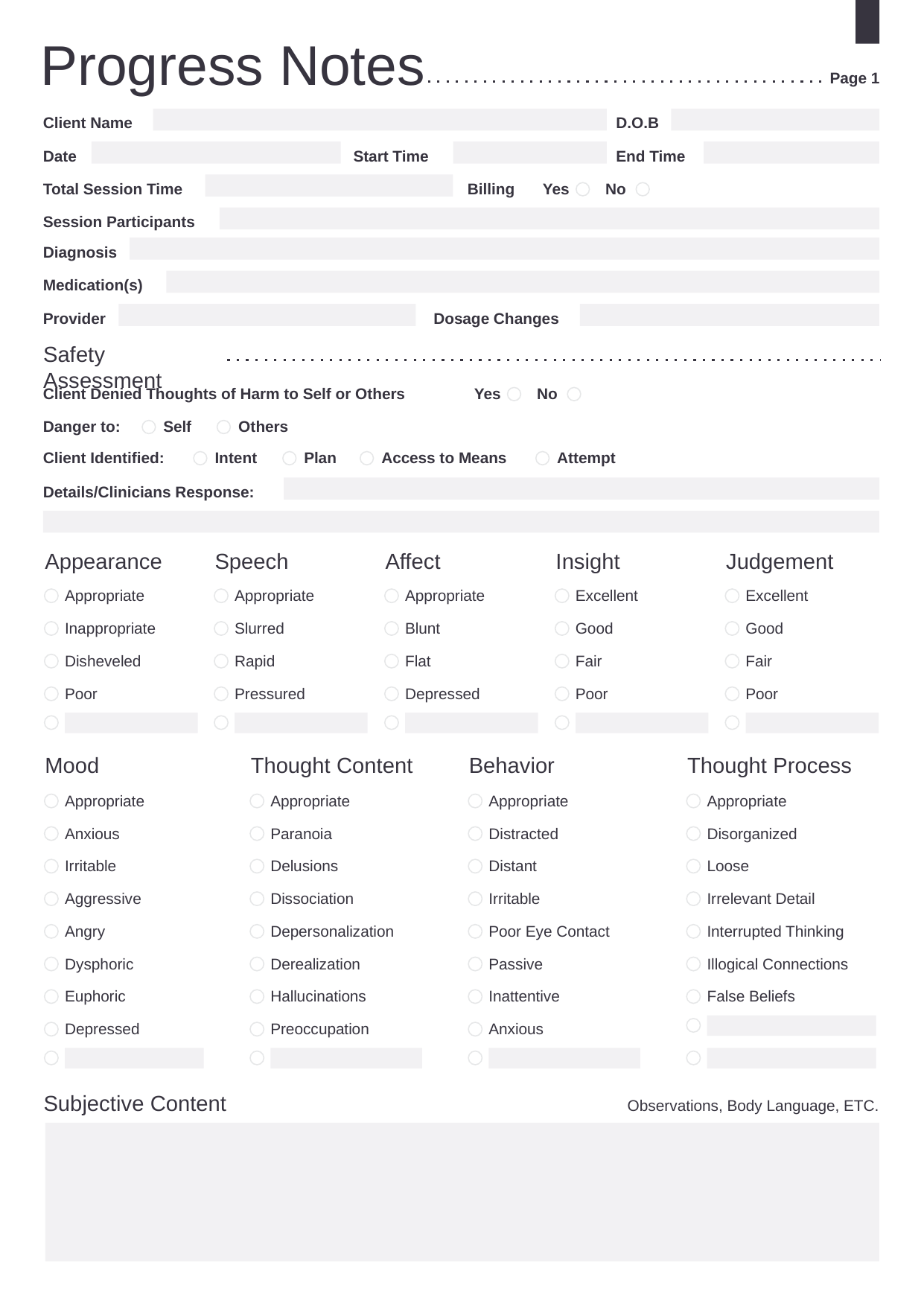

Progress Notes
Page 1

Client Name

D.O.B

Date

Start Time

End Time

Total Session Time
Billing
Yes

No

Session Participants

Diagnosis

Medication(s)

Provider

Dosage Changes
Safety Assessment
Client Denied Thoughts of Harm to Self or Others
Yes

No

Danger to:
Self

Others

Intent

Client Identified:
Plan

Access to Means

Attempt

Details/Clinicians Response:

Appearance
Appropriate

Inappropriate

Disheveled

Poor

Speech
Appropriate

Slurred

Rapid

Pressured

Affect
Appropriate

Blunt

Flat

Depressed

Insight
Excellent

Good

Fair

Poor

Judgement
Excellent

Good

Fair

Poor

Mood
Appropriate

Anxious

Irritable

Aggressive

Angry

Dysphoric

Euphoric

Depressed

Thought Content
Appropriate

Paranoia

Delusions

Dissociation

Depersonalization

Derealization

Hallucinations

Preoccupation

Behavior
Appropriate

Distracted

Distant

Irritable

Poor Eye Contact

Passive

Inattentive

Anxious

Thought Process
Appropriate

Disorganized

Loose

Irrelevant Detail

Interrupted Thinking

Illogical Connections

False Beliefs

Subjective Content
Observations, Body Language, ETC.